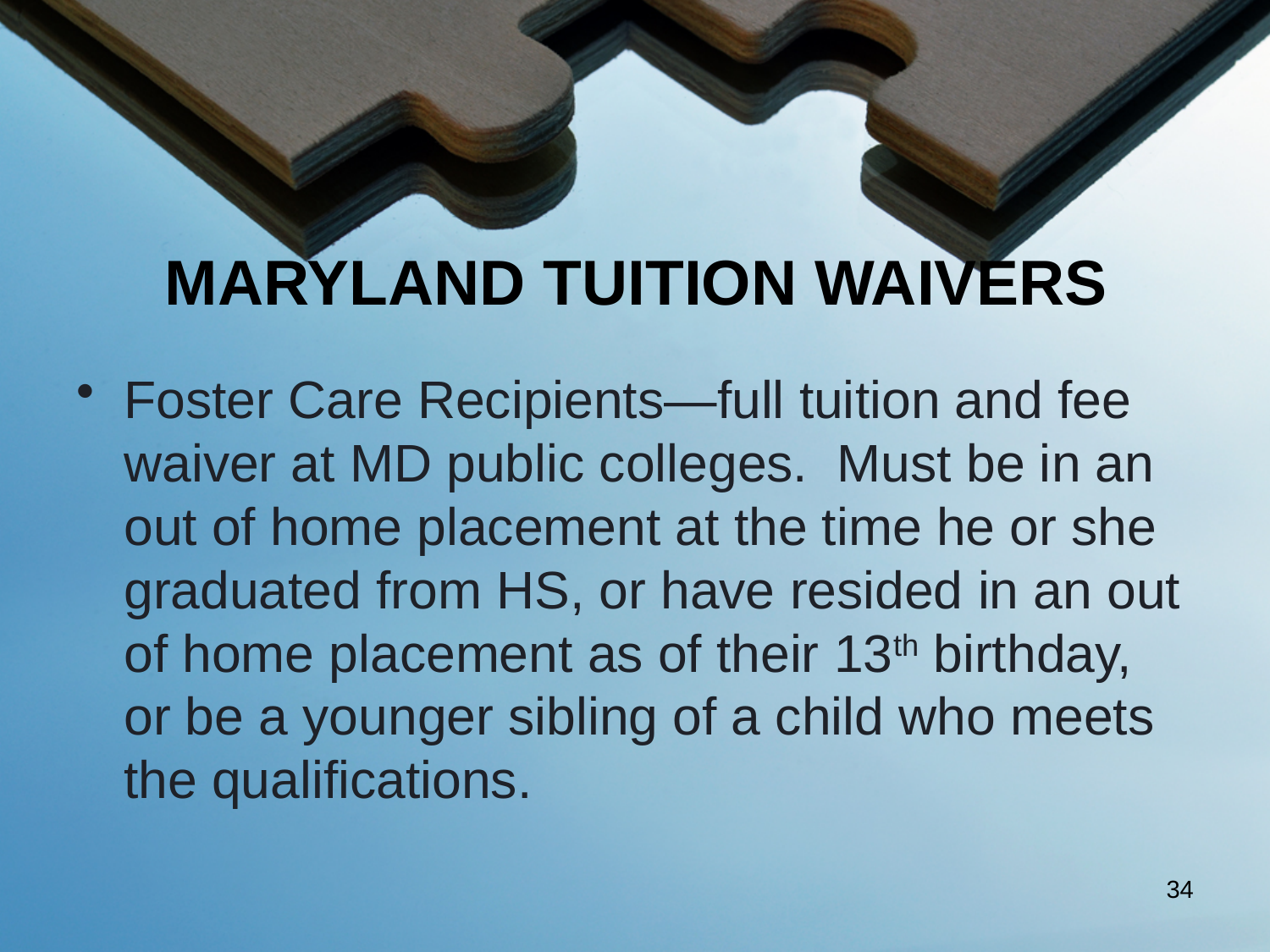

# MARYLAND TUITION WAIVERS
Foster Care Recipients—full tuition and fee waiver at MD public colleges.  Must be in an out of home placement at the time he or she graduated from HS, or have resided in an out of home placement as of their 13th birthday, or be a younger sibling of a child who meets the qualifications.
34